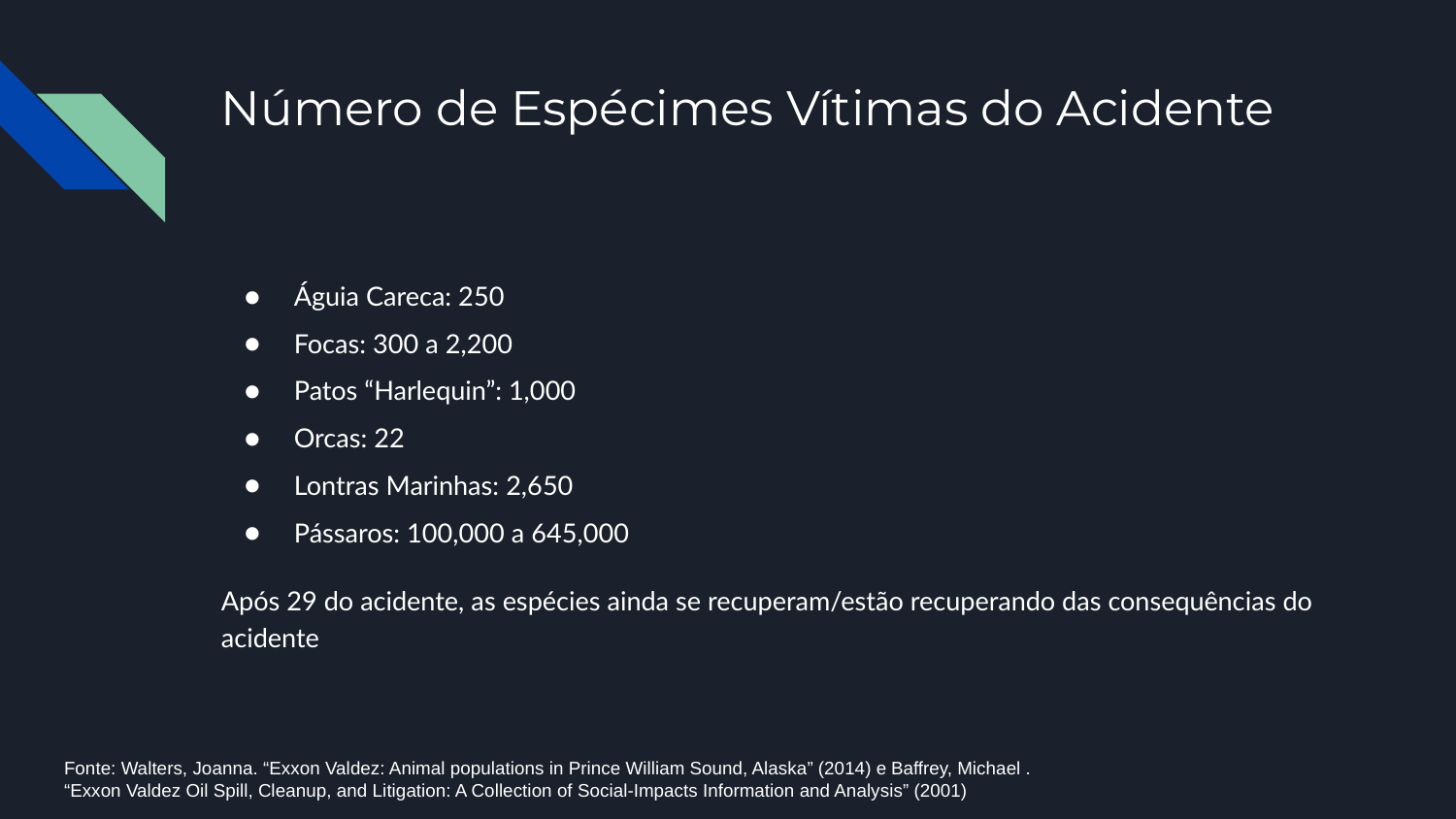

# Número de Espécimes Vítimas do Acidente
Águia Careca: 250
Focas: 300 a 2,200
Patos “Harlequin”: 1,000
Orcas: 22
Lontras Marinhas: 2,650
Pássaros: 100,000 a 645,000
Após 29 do acidente, as espécies ainda se recuperam/estão recuperando das consequências do acidente
Fonte: Walters, Joanna. “Exxon Valdez: Animal populations in Prince William Sound, Alaska” (2014) e Baffrey, Michael . “Exxon Valdez Oil Spill, Cleanup, and Litigation: A Collection of Social-Impacts Information and Analysis” (2001)